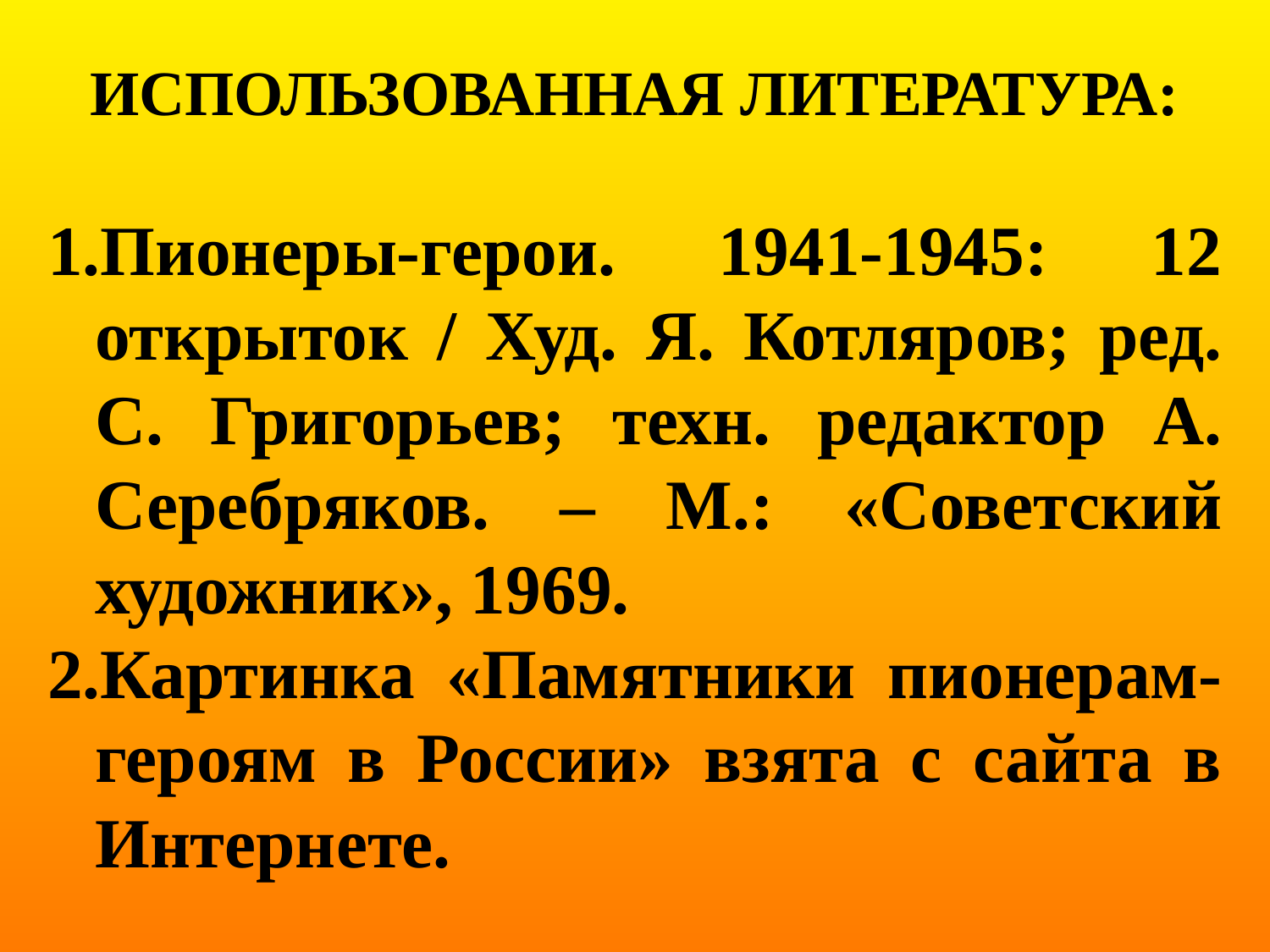

ИСПОЛЬЗОВАННАЯ ЛИТЕРАТУРА:

Пионеры-герои. 1941-1945: 12 открыток / Худ. Я. Котляров; ред. С. Григорьев; техн. редактор А. Серебряков. – М.: «Советский художник», 1969.
Картинка «Памятники пионерам-героям в России» взята с сайта в Интернете.